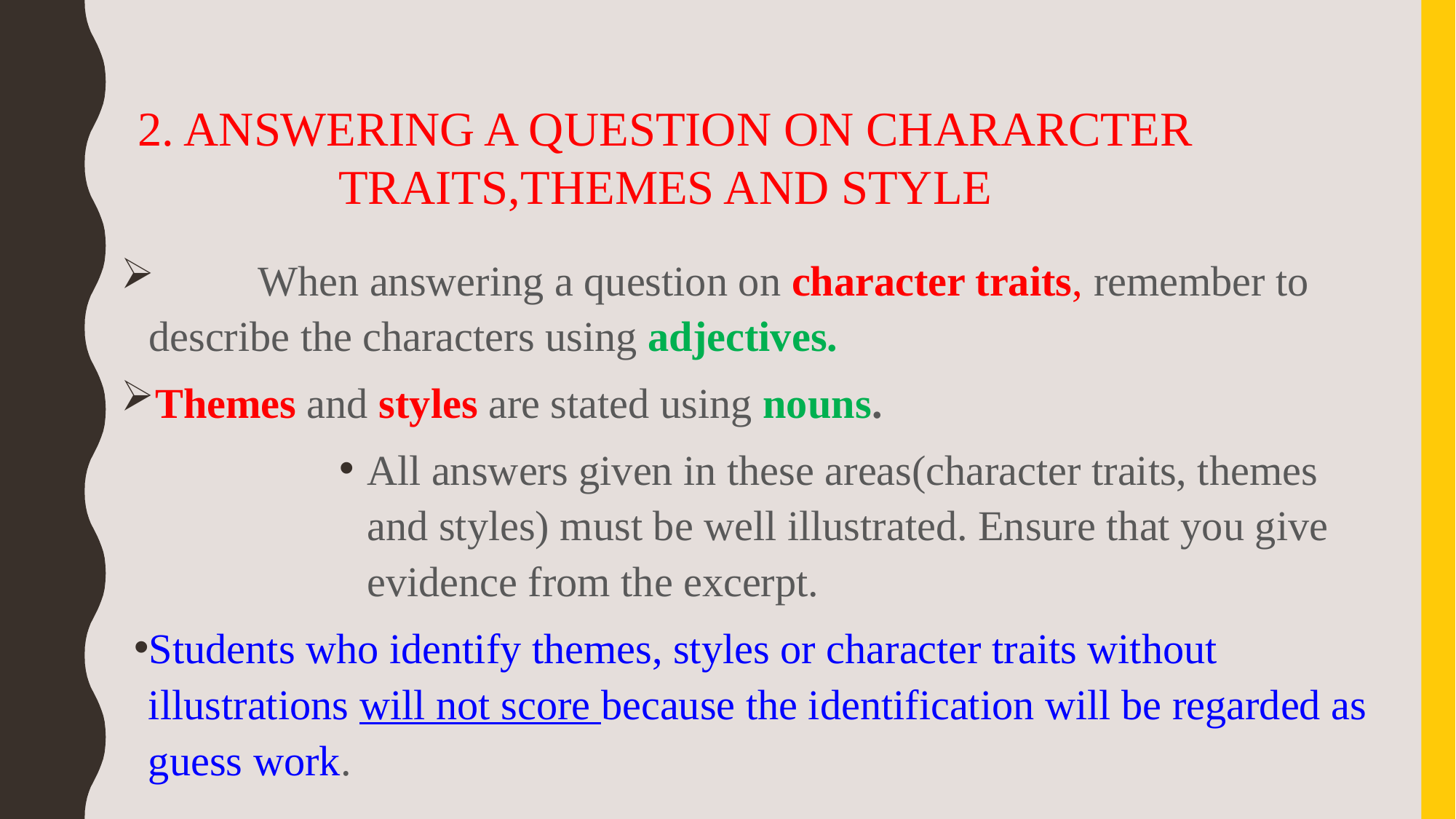

2. ANSWERING A QUESTION ON CHARARCTER TRAITS,THEMES AND STYLE
	When answering a question on character traits, remember to 	describe the characters using adjectives.
Themes and styles are stated using nouns.
All answers given in these areas(character traits, themes and styles) must be well illustrated. Ensure that you give evidence from the excerpt.
Students who identify themes, styles or character traits without illustrations will not score because the identification will be regarded as guess work.